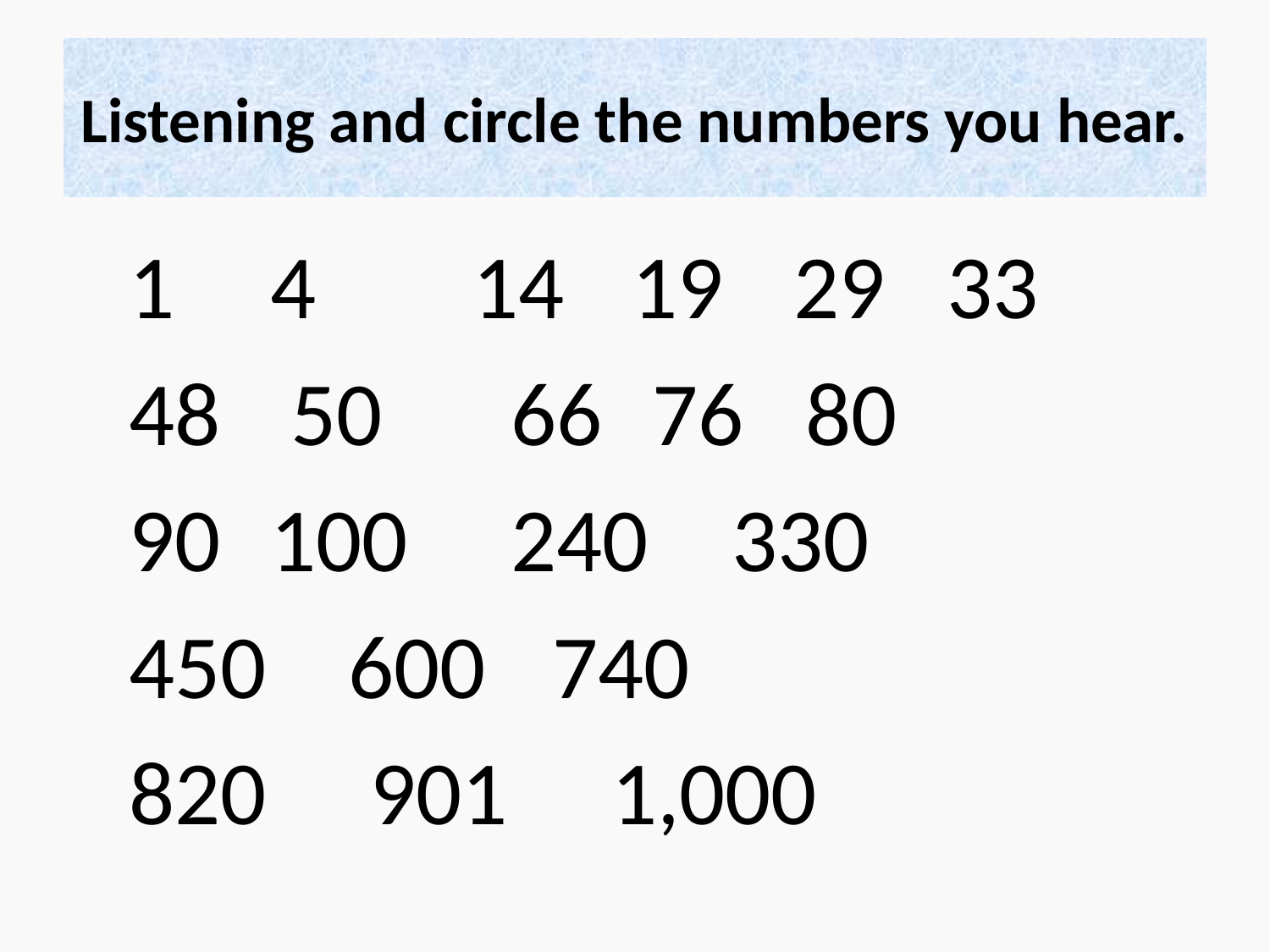

# Listening and circle the numbers you hear.
 4	     14	 19	   29   33
  50	 66	  76   80
 100	 240	330
450    600	   740
820	901	1,000